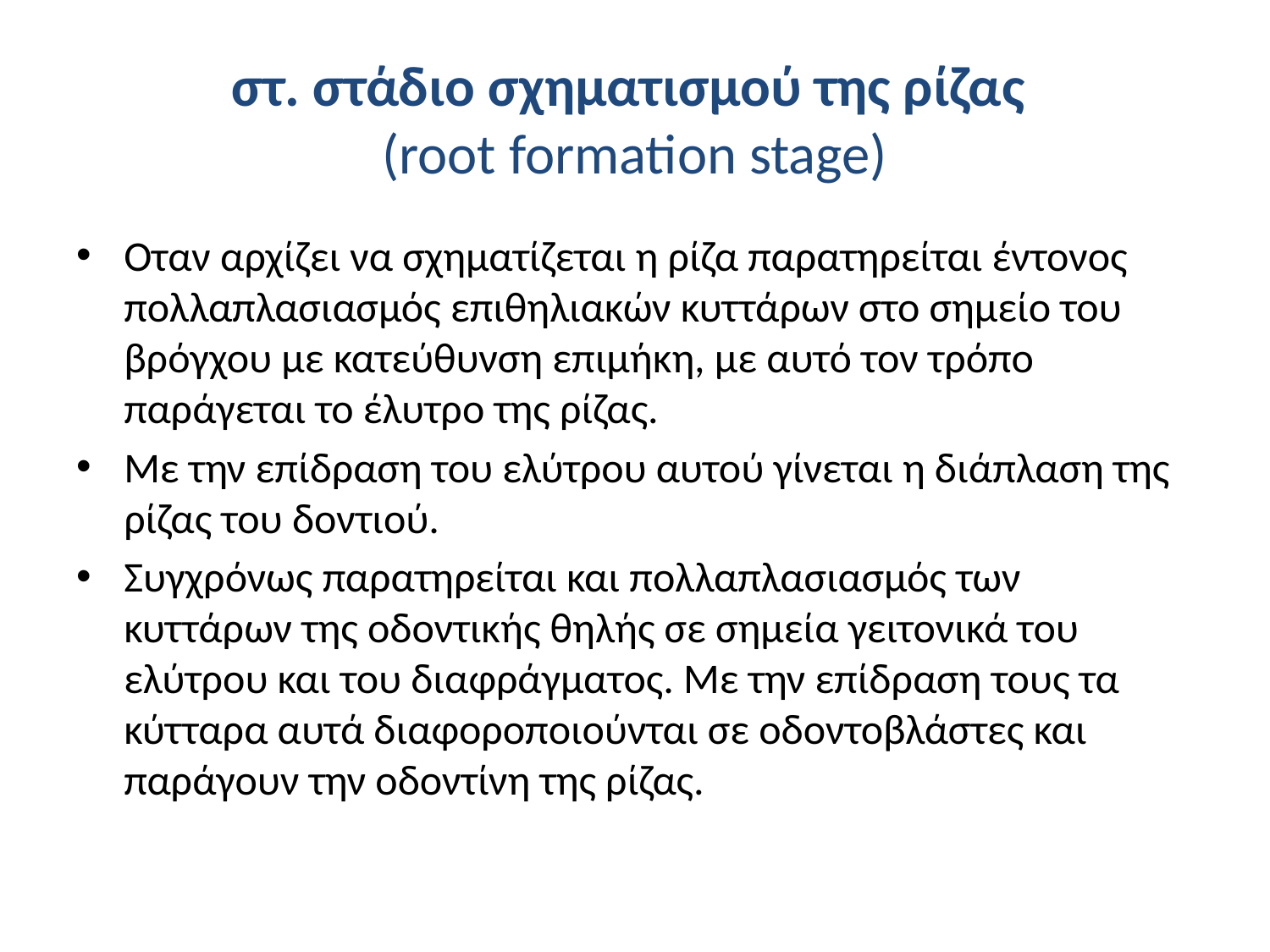

# στ. στάδιο σχηματισμού της ρίζας (root formation stage)
Οταν αρχίζει να σχηματίζεται η ρίζα παρατηρείται έντονος πολλαπλασιασμός επιθηλιακών κυττάρων στο σημείο του βρόγχου με κατεύθυνση επιμήκη, με αυτό τον τρόπο παράγεται το έλυτρο της ρίζας.
Με την επίδραση του ελύτρου αυτού γίνεται η διάπλαση της ρίζας του δοντιού.
Συγχρόνως παρατηρείται και πολλαπλασιασμός των κυττάρων της οδοντικής θηλής σε σημεία γειτονικά του ελύτρου και του διαφράγματος. Με την επίδραση τους τα κύτταρα αυτά διαφοροποιούνται σε οδοντοβλάστες και παράγουν την οδοντίνη της ρίζας.